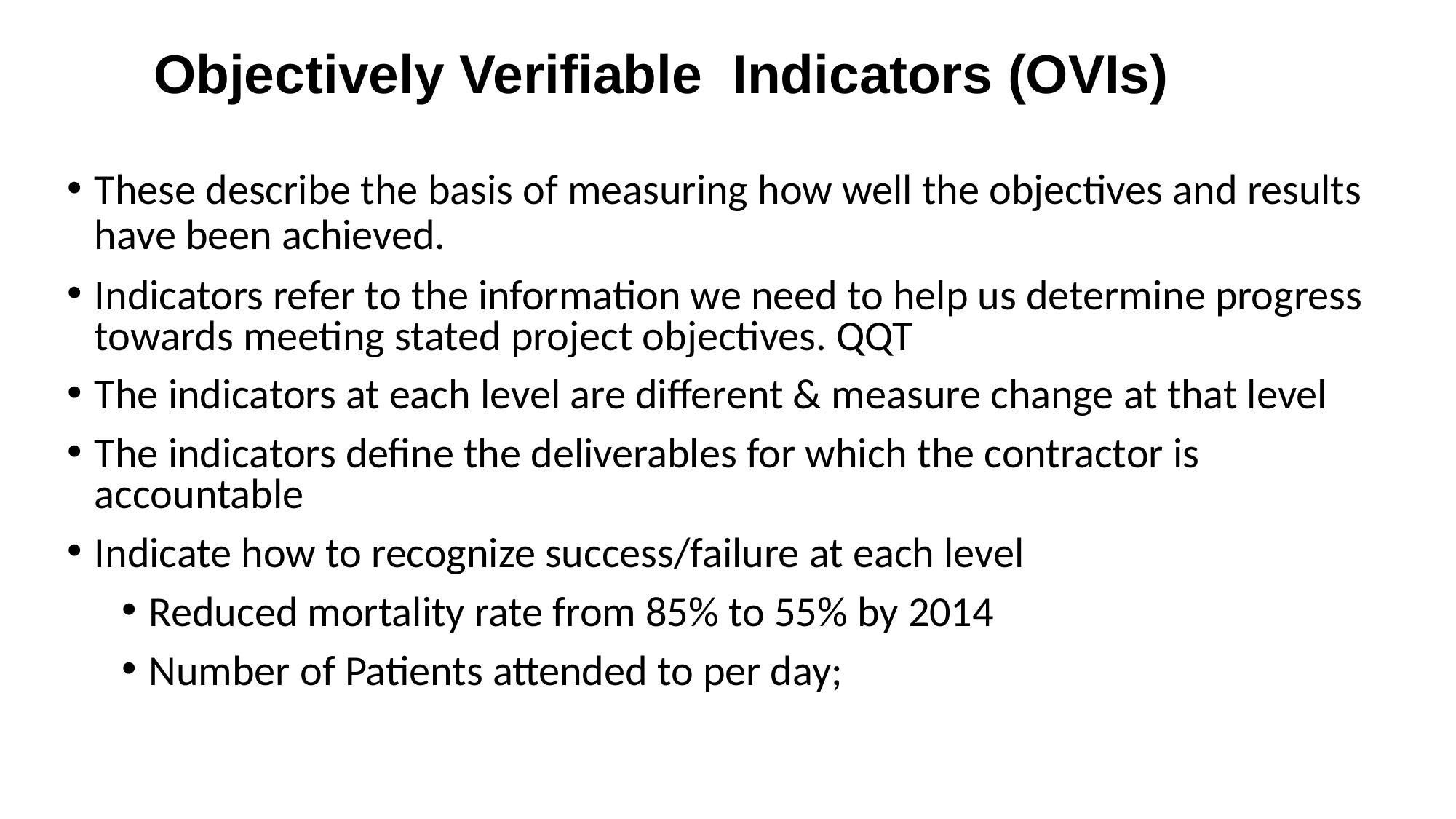

# Objectively Verifiable  Indicators (OVIs)
These describe the basis of measuring how well the objectives and results have been achieved.
Indicators refer to the information we need to help us determine progress towards meeting stated project objectives. QQT
The indicators at each level are different & measure change at that level
The indicators define the deliverables for which the contractor is accountable
Indicate how to recognize success/failure at each level
Reduced mortality rate from 85% to 55% by 2014
Number of Patients attended to per day;